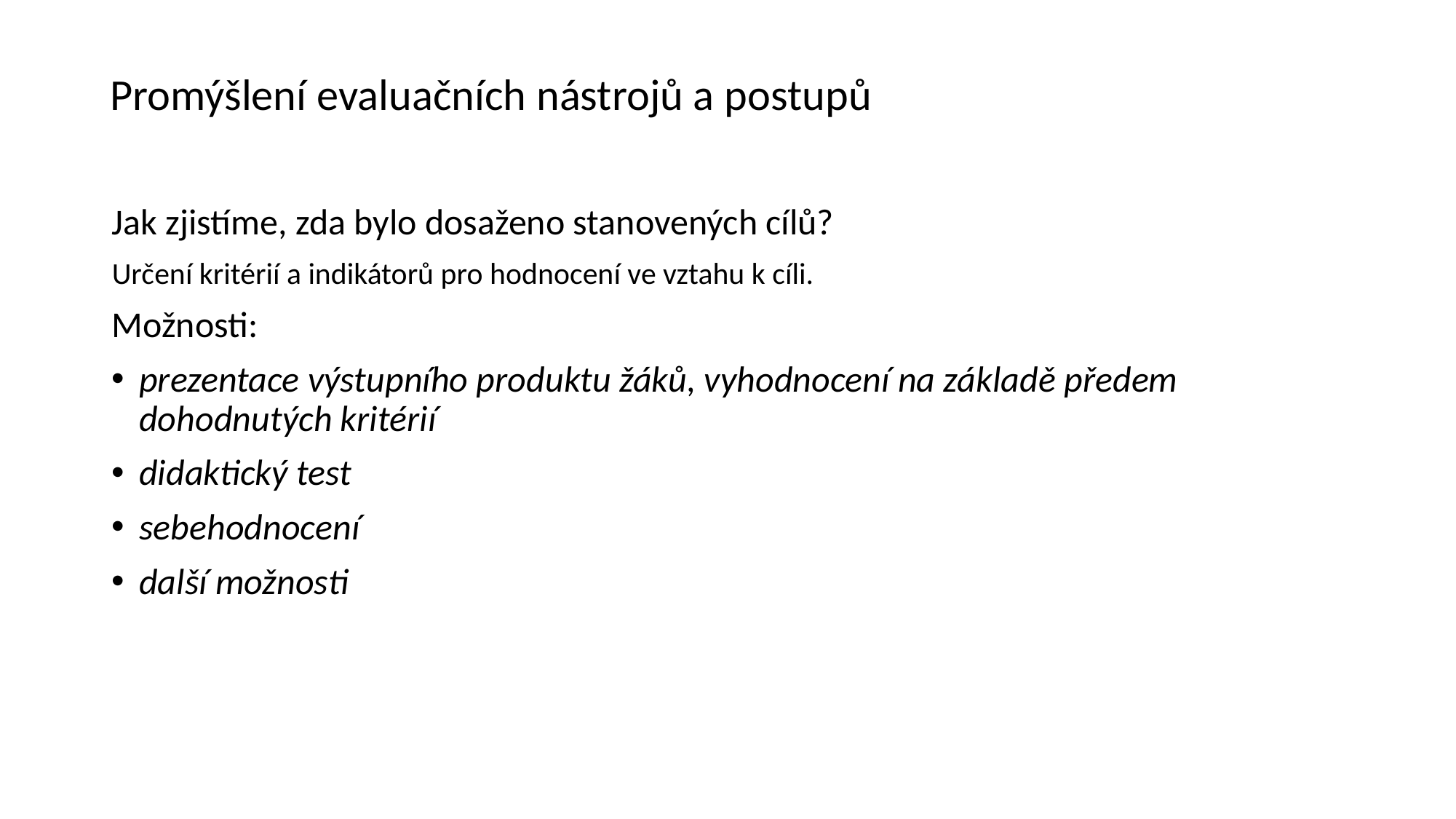

# Promýšlení evaluačních nástrojů a postupů

Jak zjistíme, zda bylo dosaženo stanovených cílů?
Určení kritérií a indikátorů pro hodnocení ve vztahu k cíli.
Možnosti:
prezentace výstupního produktu žáků, vyhodnocení na základě předem dohodnutých kritérií
didaktický test
sebehodnocení
další možnosti